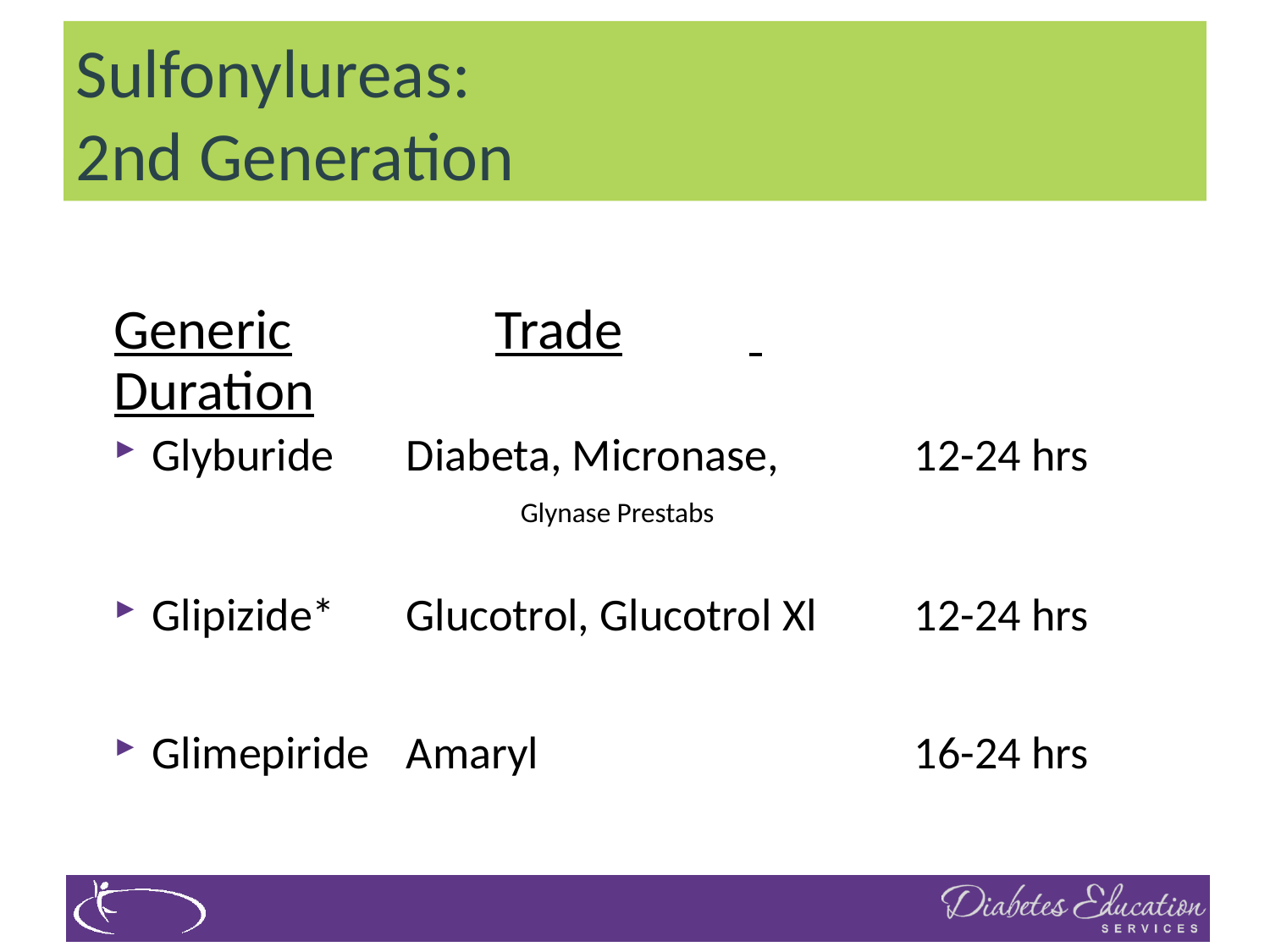

# Sulfonylureas: 2nd Generation

	Generic		Trade	 		Duration
Glyburide	Diabeta, Micronase,		12-24 hrs
			Glynase Prestabs

Glipizide*	Glucotrol, Glucotrol Xl	12-24 hrs

Glimepiride	Amaryl			16-24 hrs